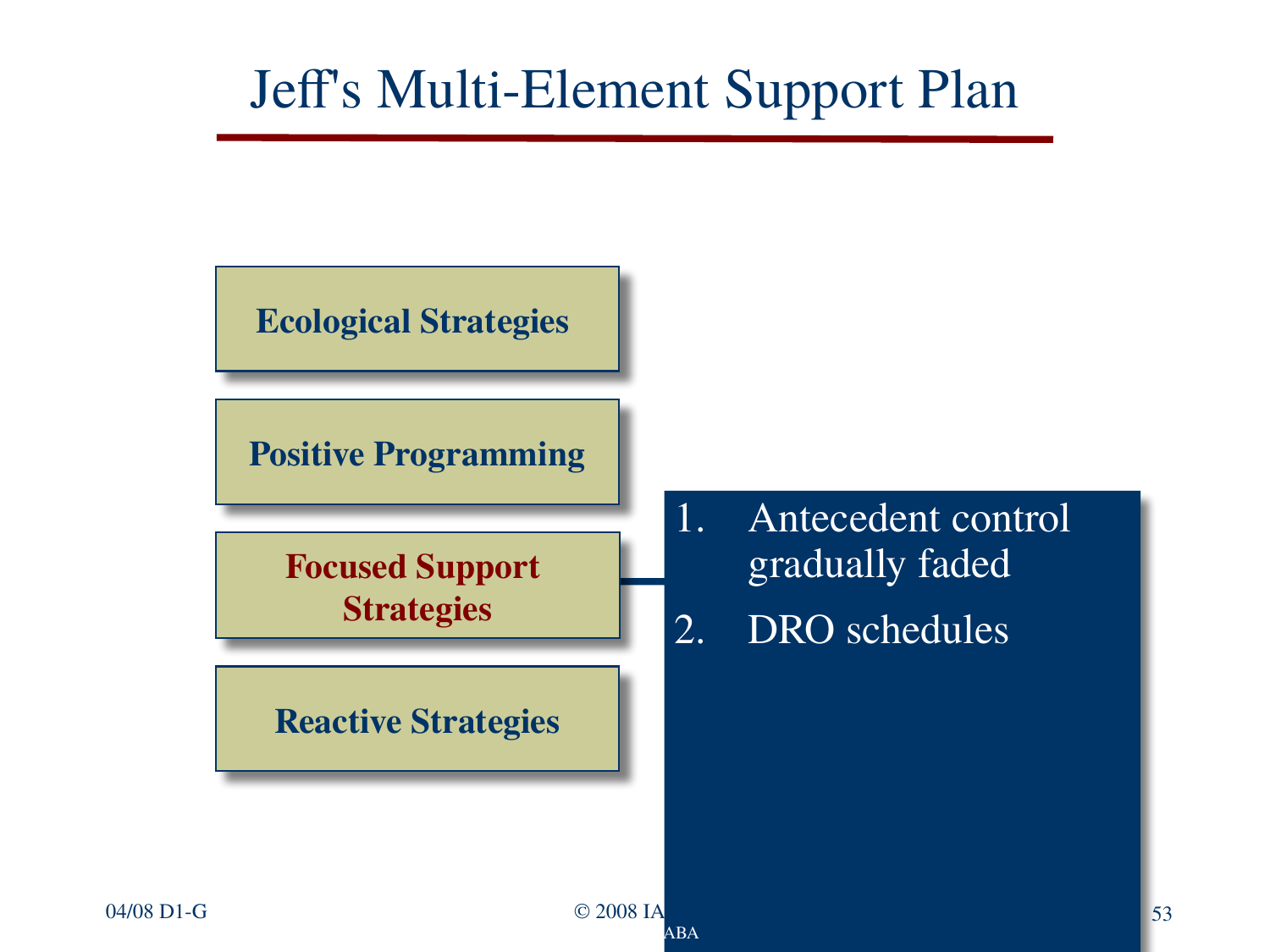

Jeff's Multi-Element Support Plan

Ecological Strategies
Positive Programming
Antecedent control gradually faded
DRO schedules
Focused Support
Strategies

Reactive Strategies
3/22/2022
© 2016 IABA
04/08 D1-G
© 2008 IABA
53